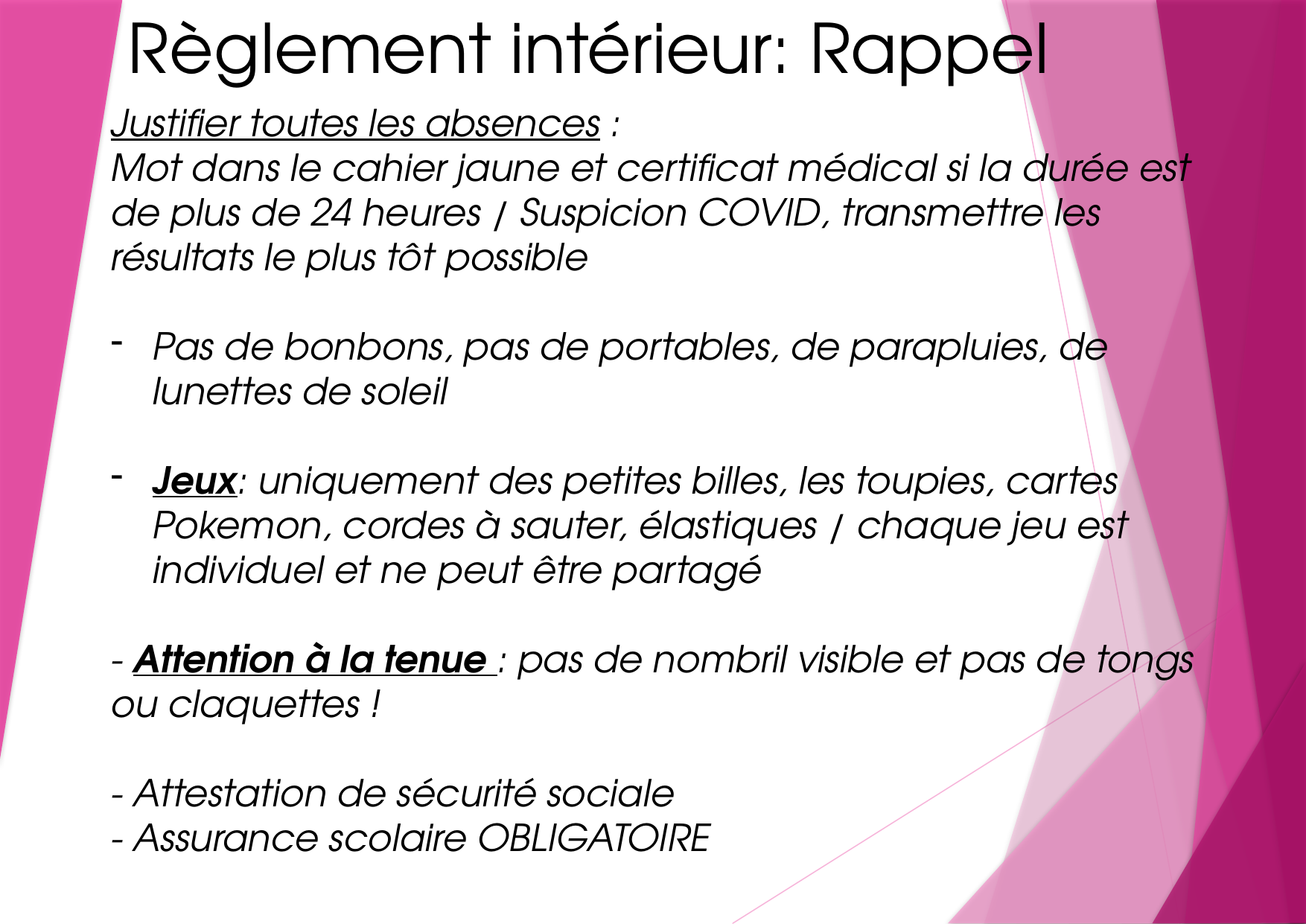

Règlement intérieur: Rappel
Justifier toutes les absences :
Mot dans le cahier jaune et certificat médical si la durée est de plus de 24 heures / Suspicion COVID, transmettre les résultats le plus tôt possible
Pas de bonbons, pas de portables, de parapluies, de lunettes de soleil

Jeux: uniquement des petites billes, les toupies, cartes Pokemon, cordes à sauter, élastiques / chaque jeu est individuel et ne peut être partagé
- Attention à la tenue : pas de nombril visible et pas de tongs ou claquettes !
- Attestation de sécurité sociale
- Assurance scolaire OBLIGATOIRE